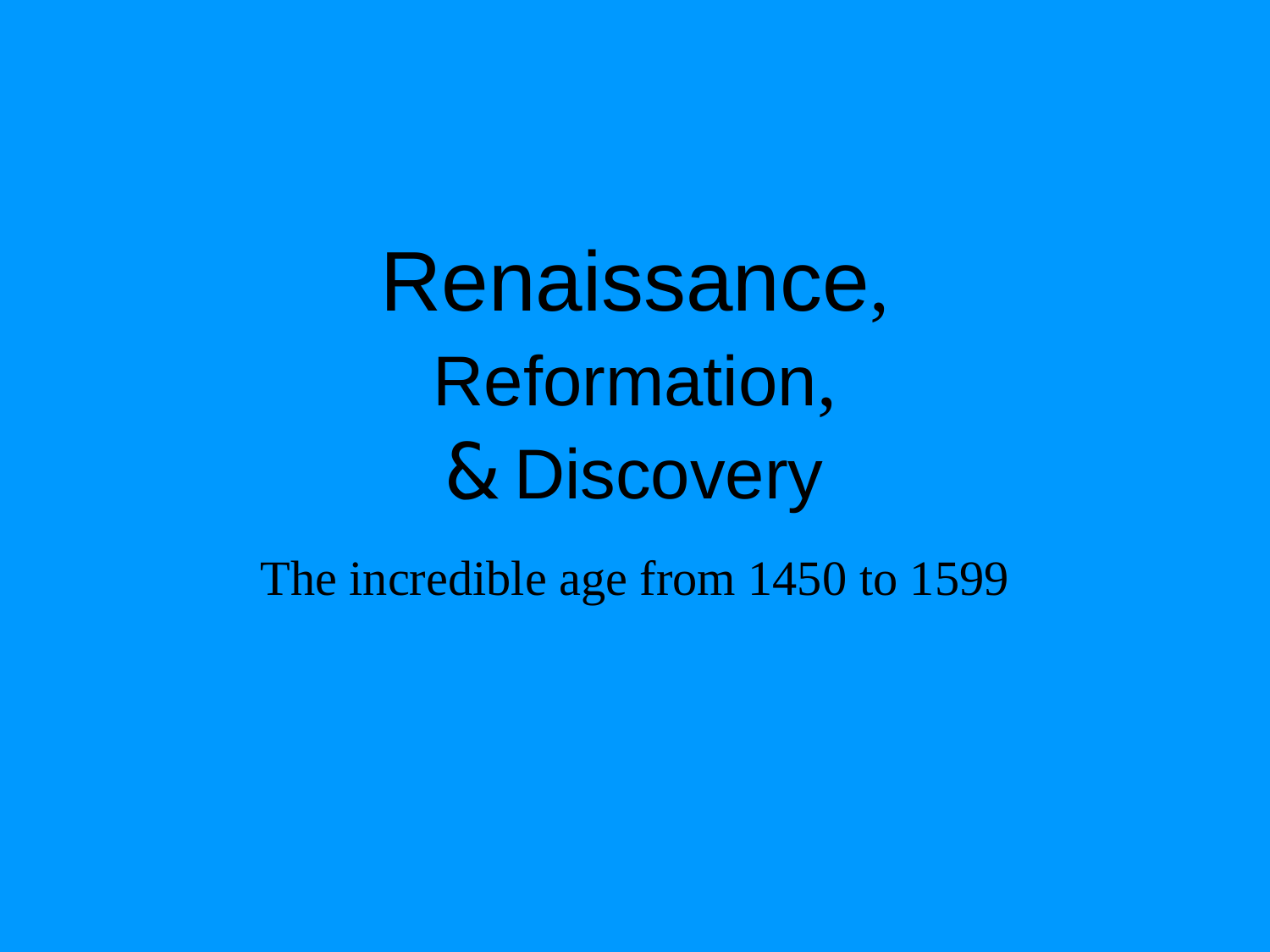

# Renaissance, Reformation, & Discovery
The incredible age from 1450 to 1599